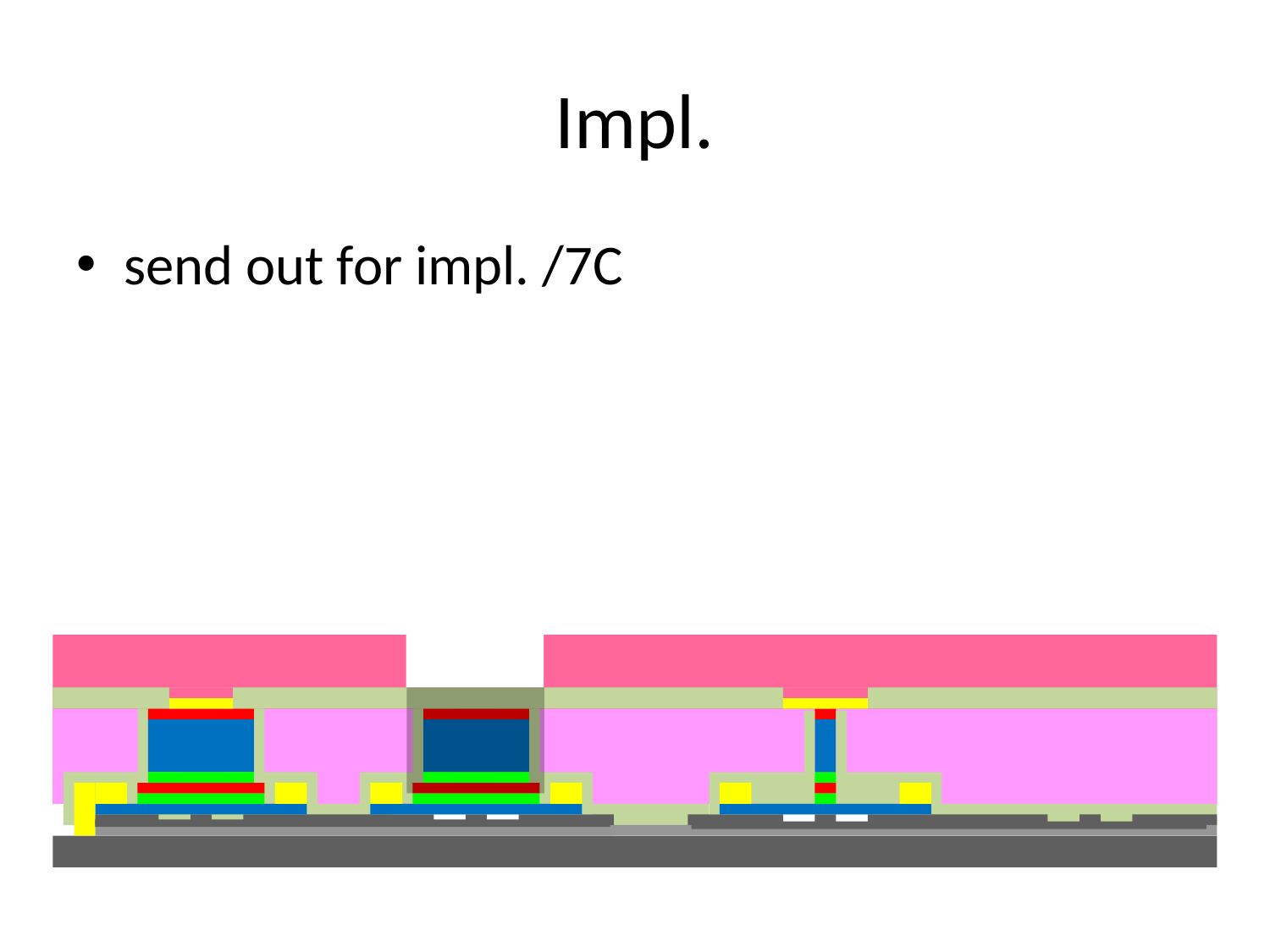

# Impl.
send out for impl. /7C